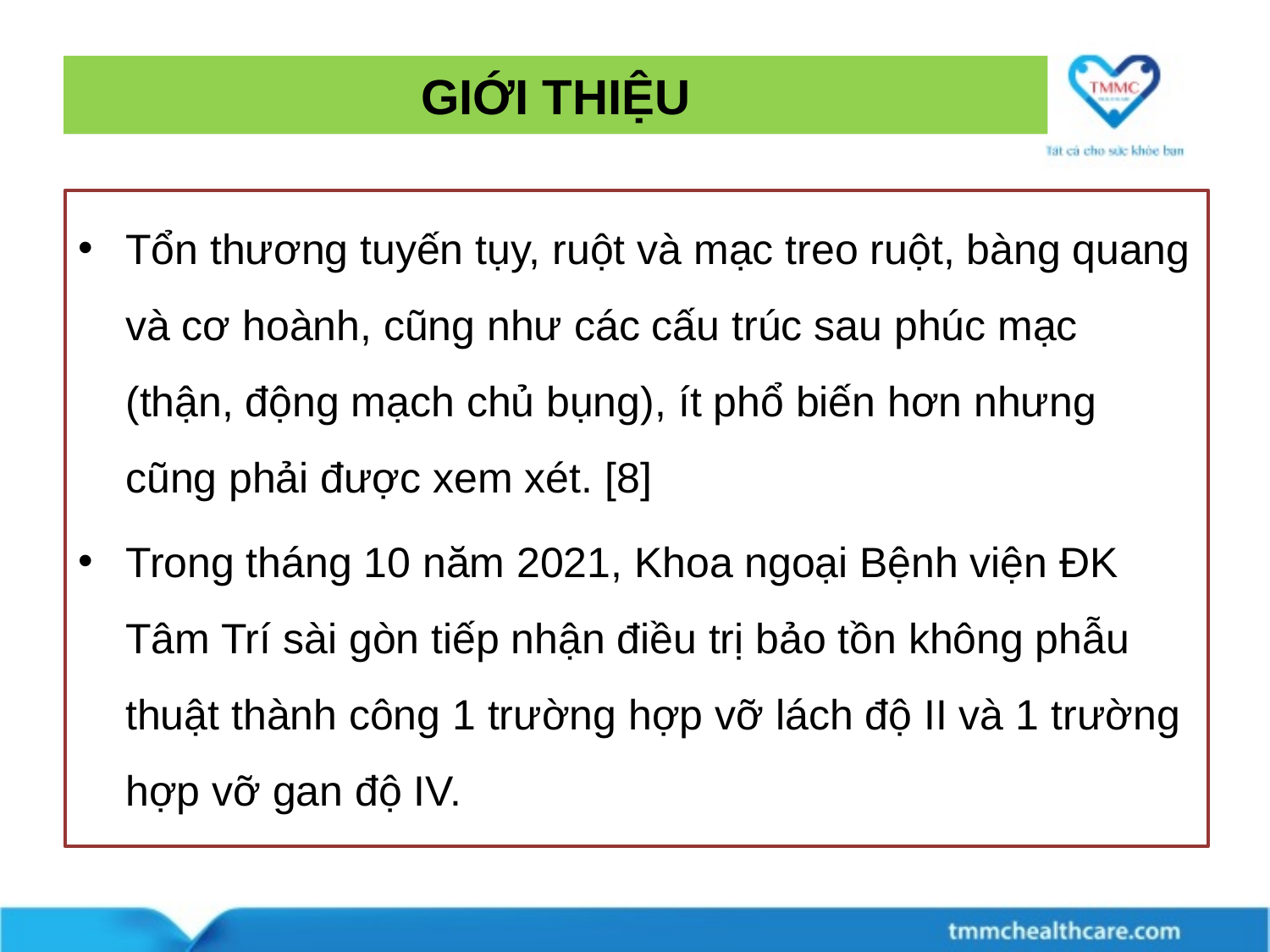

# GIỚI THIỆU
Tổn thương tuyến tụy, ruột và mạc treo ruột, bàng quang và cơ hoành, cũng như các cấu trúc sau phúc mạc (thận, động mạch chủ bụng), ít phổ biến hơn nhưng cũng phải được xem xét. [8]
Trong tháng 10 năm 2021, Khoa ngoại Bệnh viện ĐK Tâm Trí sài gòn tiếp nhận điều trị bảo tồn không phẫu thuật thành công 1 trường hợp vỡ lách độ II và 1 trường hợp vỡ gan độ IV.